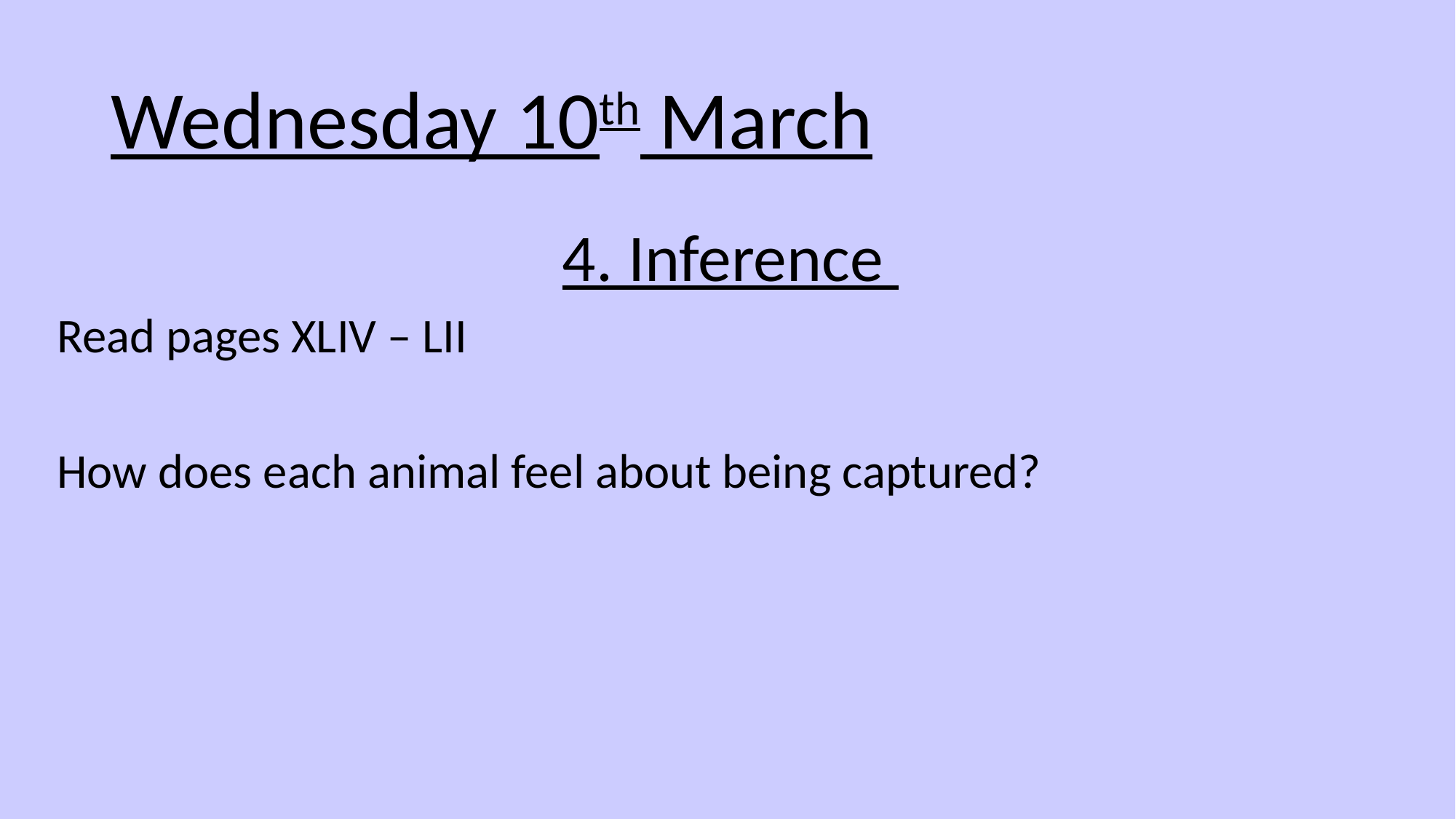

# Wednesday 10th March
4. Inference
Read pages XLIV – LII

How does each animal feel about being captured?